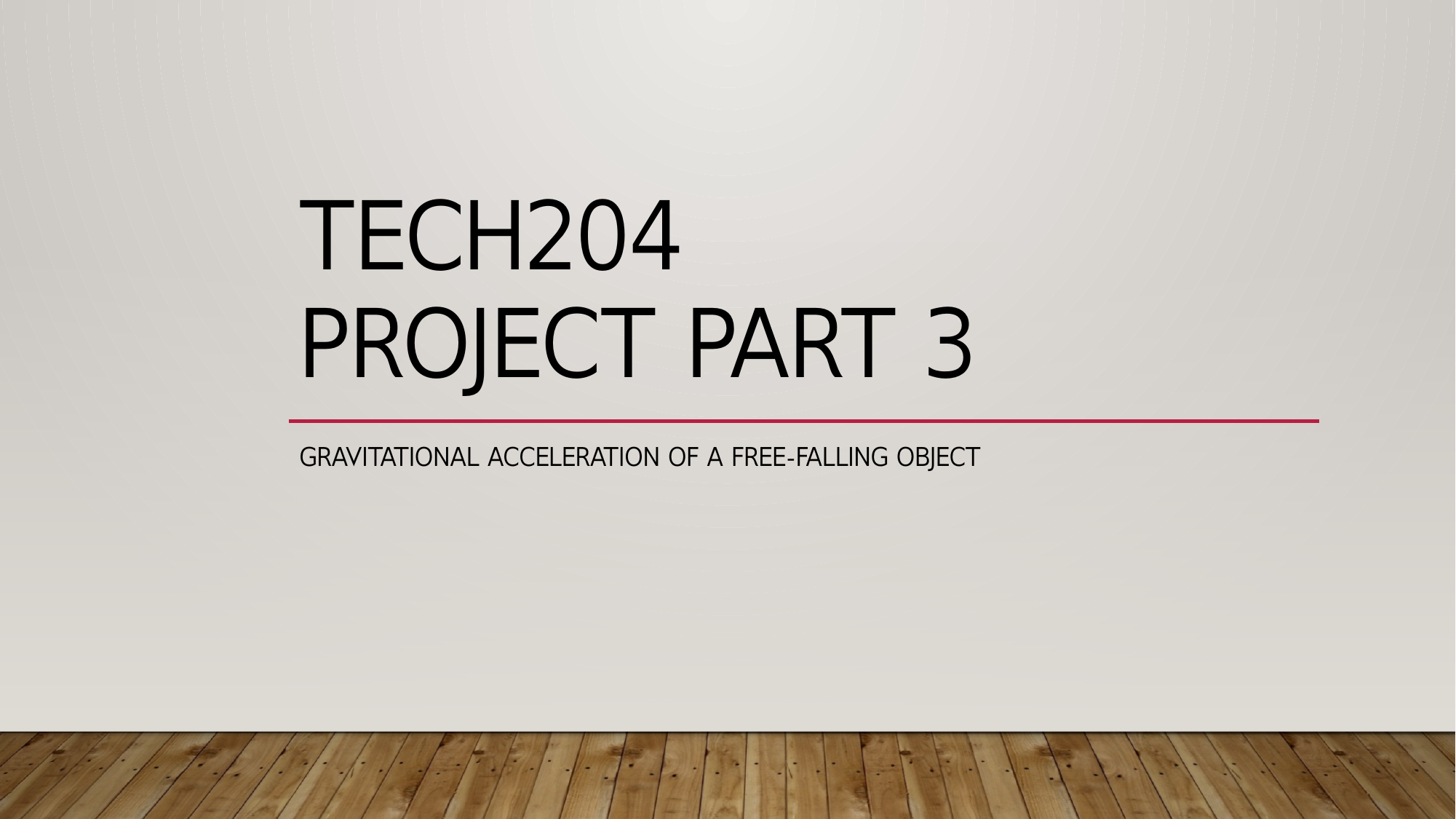

# TECH204 Project Part 3
Gravitational Acceleration of a Free-Falling Object